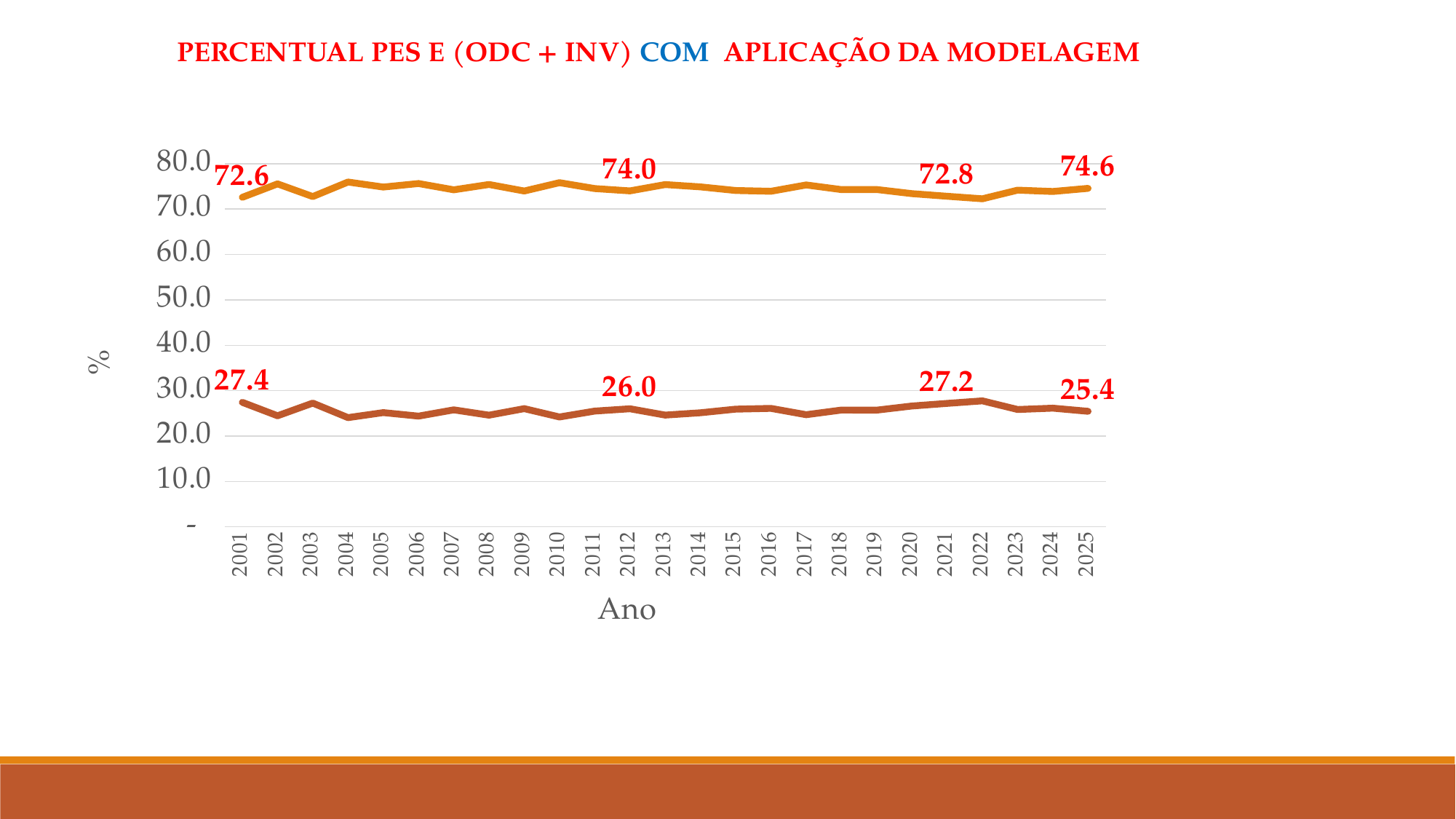

PERCENTUAL PES E (ODC + INV) COM  APLICAÇÃO DA MODELAGEM

### Chart

| Category | PES | ODC+INV |
|---|---|---|
| 2001 | 72.57767913746677 | 27.422320862533226 |
| 2002 | 75.54005720923385 | 24.45994279076615 |
| 2003 | 72.74949756349305 | 27.25050243650695 |
| 2004 | 75.95593363612495 | 24.044066363875046 |
| 2005 | 74.83966211339637 | 25.160337886603628 |
| 2006 | 75.61919113712014 | 24.38080886287986 |
| 2007 | 74.23681550324487 | 25.76318449675513 |
| 2008 | 75.41333420330673 | 24.586665796693268 |
| 2009 | 73.96860575134356 | 26.03139424865644 |
| 2010 | 75.80518268347654 | 24.194817316523455 |
| 2011 | 74.50783354500577 | 25.492166454994234 |
| 2012 | 74.0030170214086 | 25.996982978591404 |
| 2013 | 75.38924613100944 | 24.610753868990557 |
| 2014 | 74.88163974131464 | 25.118360258685357 |
| 2015 | 74.08490953439355 | 25.915090465606454 |
| 2016 | 73.92009002467661 | 26.07990997532339 |
| 2017 | 75.30685175400625 | 24.693148245993754 |
| 2018 | 74.2845447372813 | 25.715455262718706 |
| 2019 | 74.30762646555257 | 25.692373534447427 |
| 2020 | 73.39017567051947 | 26.60982432948053 |
| 2021 | 72.8187440217402 | 27.1812559782598 |
| 2022 | 72.25705936990565 | 27.742940630094353 |
| 2023 | 74.15911623748592 | 25.840883762514082 |
| 2024 | 73.87040256336518 | 26.129597436634825 |
| 2025 | 74.56313943095708 | 25.43686056904292 |